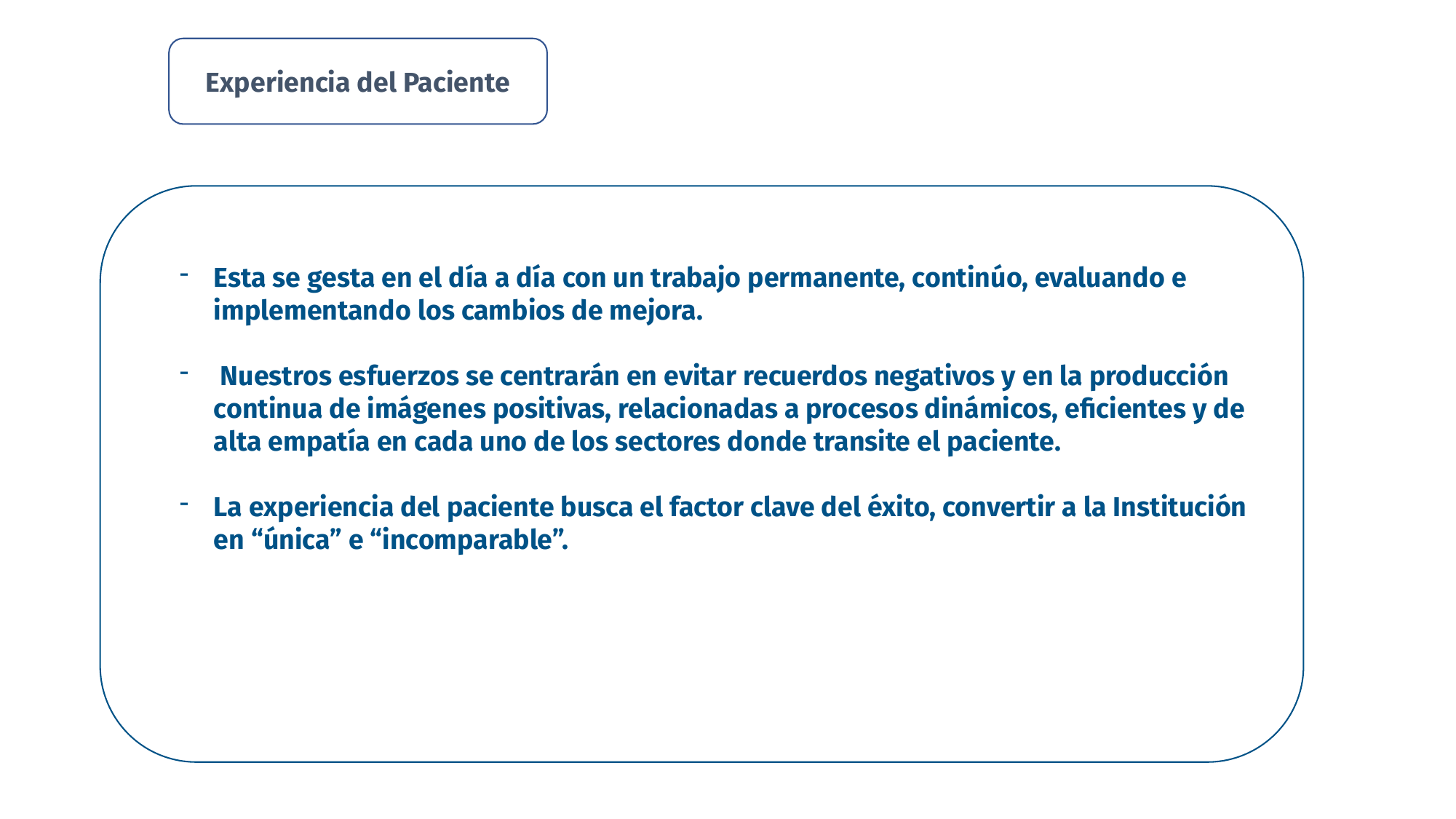

Experiencia del Paciente

Esta se gesta en el día a día con un trabajo permanente, continúo, evaluando e implementando los cambios de mejora.

 Nuestros esfuerzos se centrarán en evitar recuerdos negativos y en la producción continua de imágenes positivas, relacionadas a procesos dinámicos, eficientes y de alta empatía en cada uno de los sectores donde transite el paciente.
La experiencia del paciente busca el factor clave del éxito, convertir a la Institución en “única” e “incomparable”.